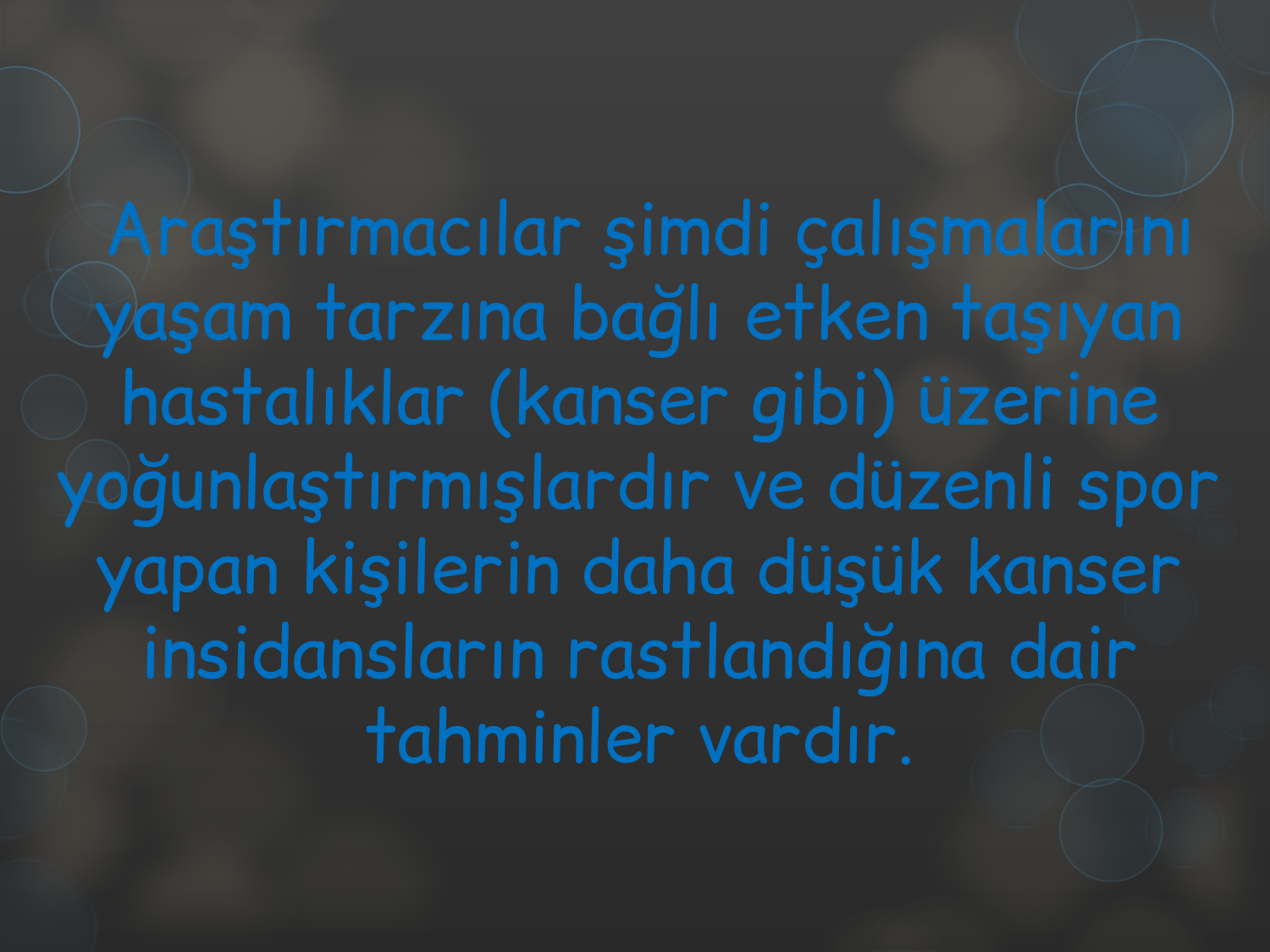

# Araştırmacılar şimdi çalışmalarını yaşam tarzına bağlı etken taşıyan hastalıklar (kanser gibi) üzerine yoğunlaştırmışlardır ve düzenli spor yapan kişilerin daha düşük kanser insidansların rastlandığına dair tahminler vardır.